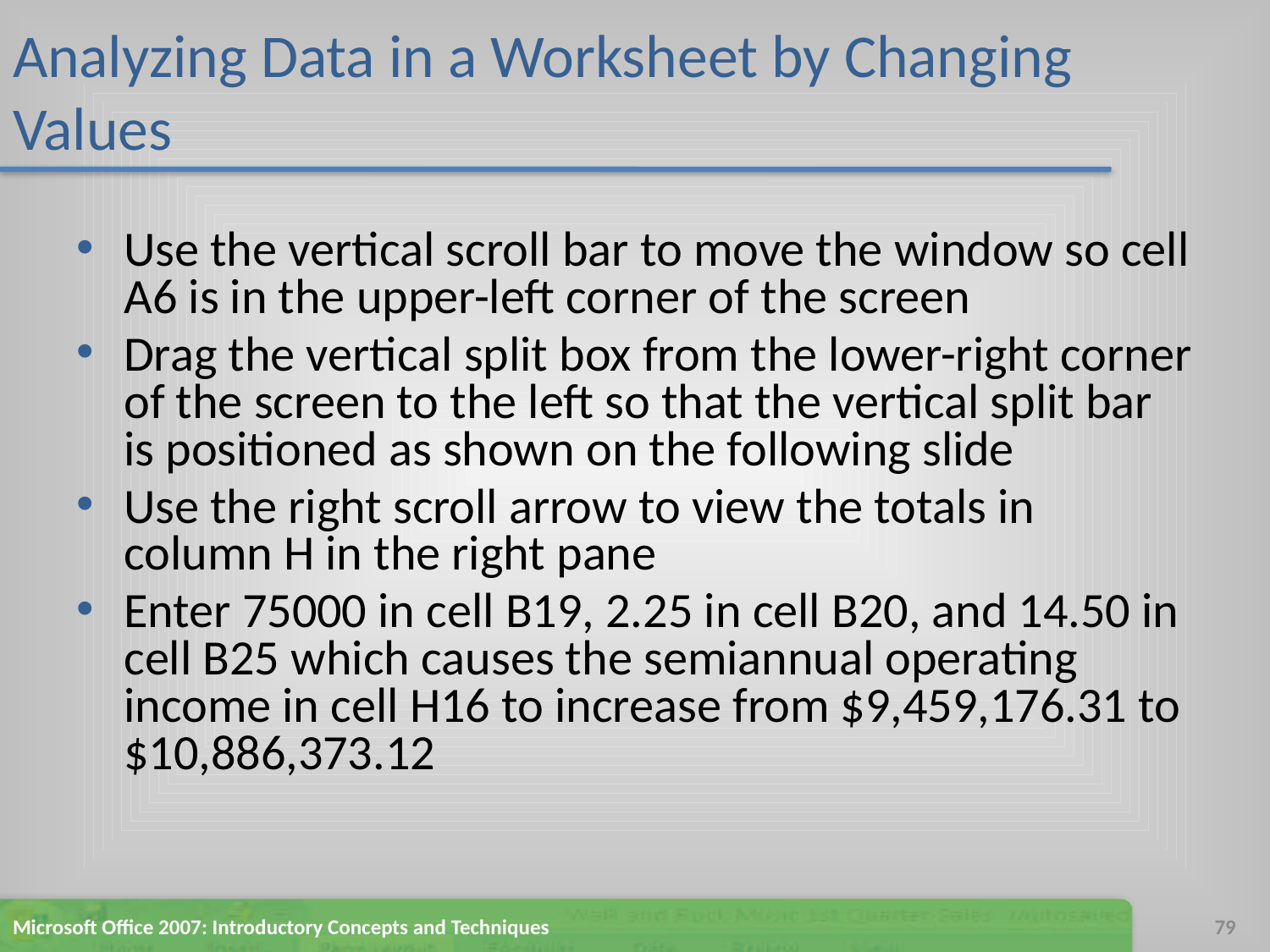

# Analyzing Data in a Worksheet by Changing Values
Use the vertical scroll bar to move the window so cell A6 is in the upper-left corner of the screen
Drag the vertical split box from the lower-right corner of the screen to the left so that the vertical split bar is positioned as shown on the following slide
Use the right scroll arrow to view the totals in column H in the right pane
Enter 75000 in cell B19, 2.25 in cell B20, and 14.50 in cell B25 which causes the semiannual operating income in cell H16 to increase from $9,459,176.31 to $10,886,373.12
Microsoft Office 2007: Introductory Concepts and Techniques
79